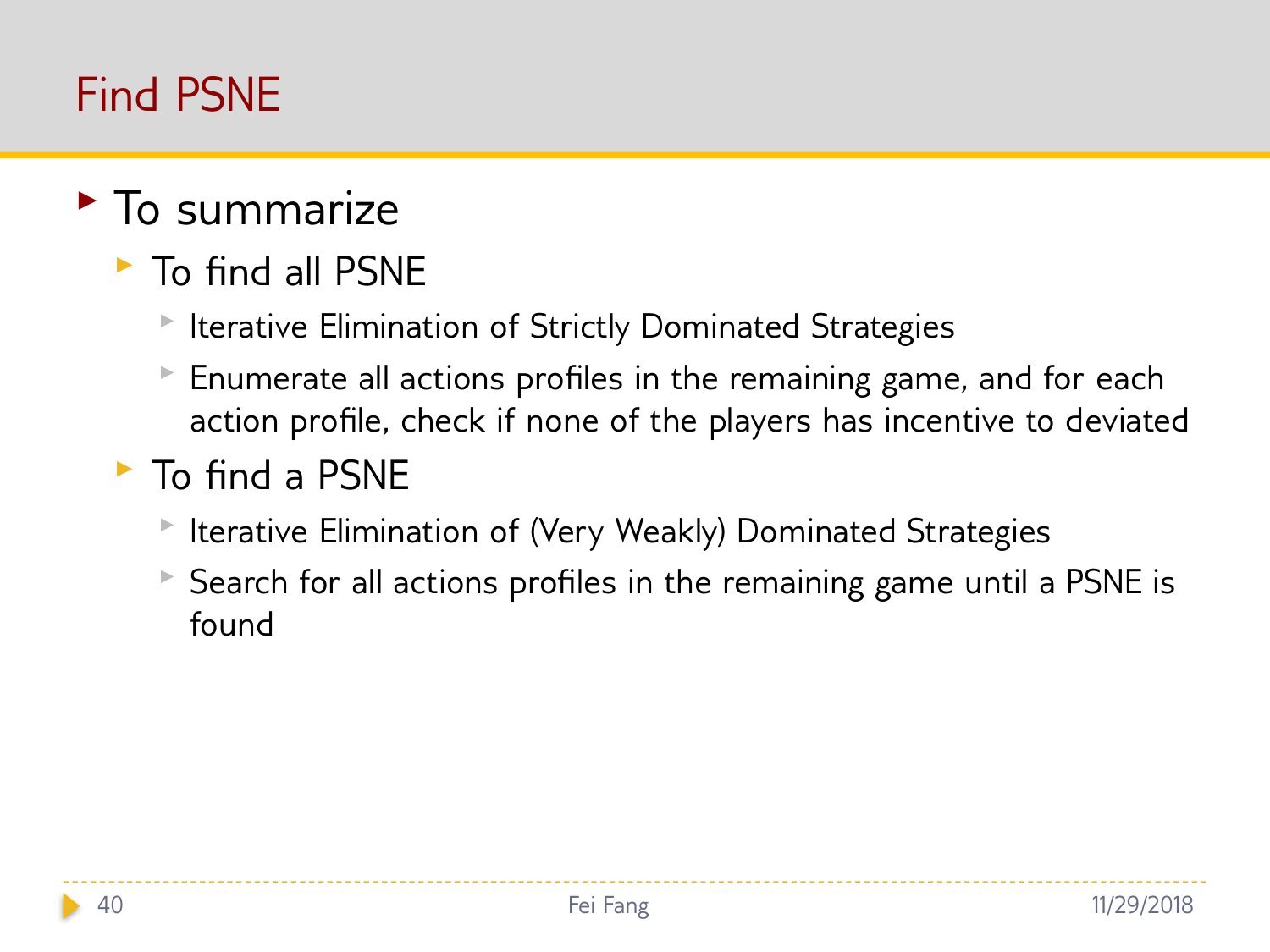

# Find PSNE
To summarize
To find all PSNE
Iterative Elimination of Strictly Dominated Strategies
Enumerate all actions profiles in the remaining game, and for each action profile, check if none of the players has incentive to deviated
To find a PSNE
Iterative Elimination of (Very Weakly) Dominated Strategies
Search for all actions profiles in the remaining game until a PSNE is found
40
Fei Fang
11/29/2018